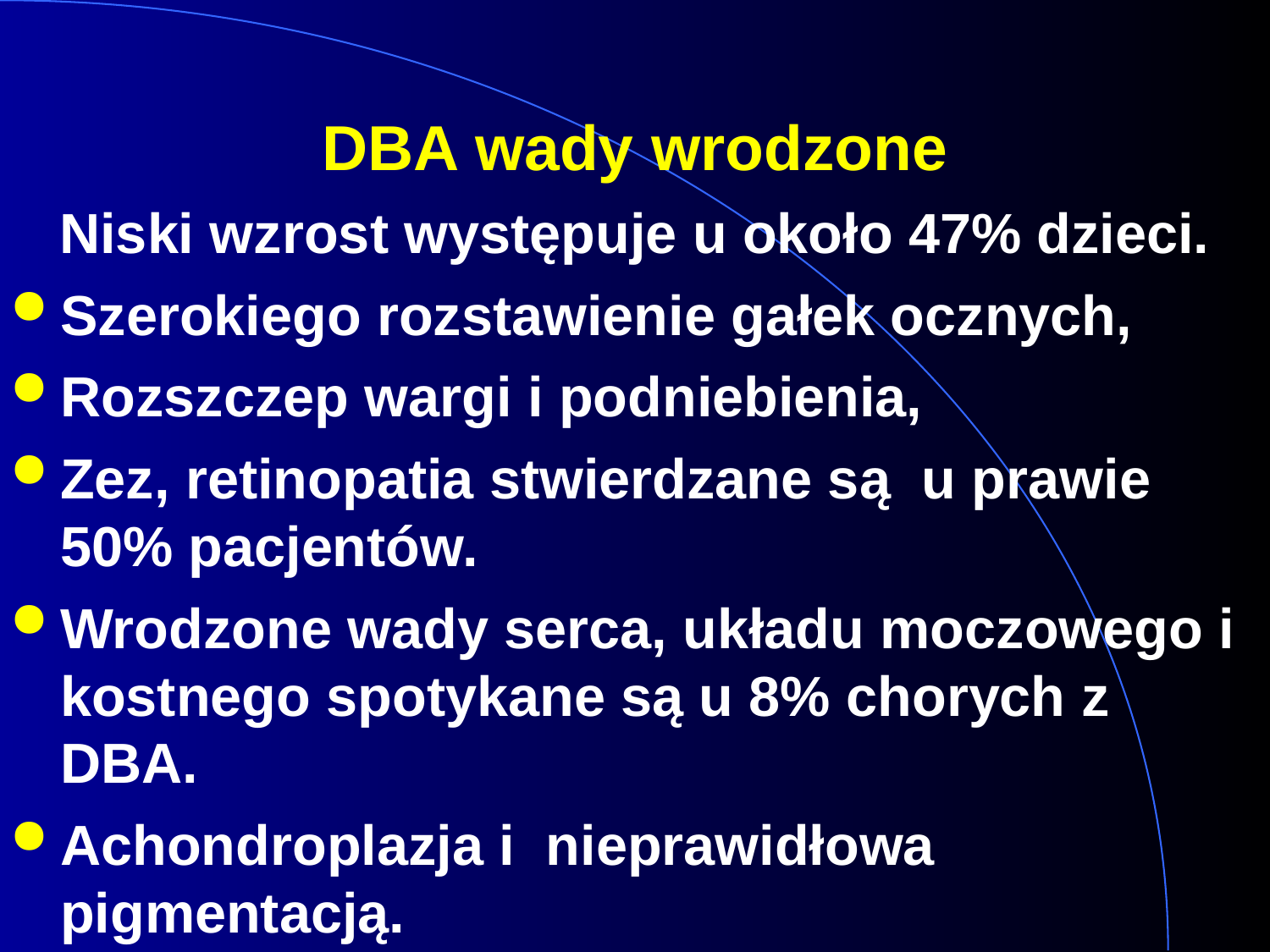

DBA wady wrodzone
Niski wzrost występuje u około 47% dzieci.
Szerokiego rozstawienie gałek ocznych,
Rozszczep wargi i podniebienia,
Zez, retinopatia stwierdzane są  u prawie 50% pacjentów.
Wrodzone wady serca, układu moczowego i kostnego spotykane są u 8% chorych z DBA.
Achondroplazja i  nieprawidłowa pigmentacją.